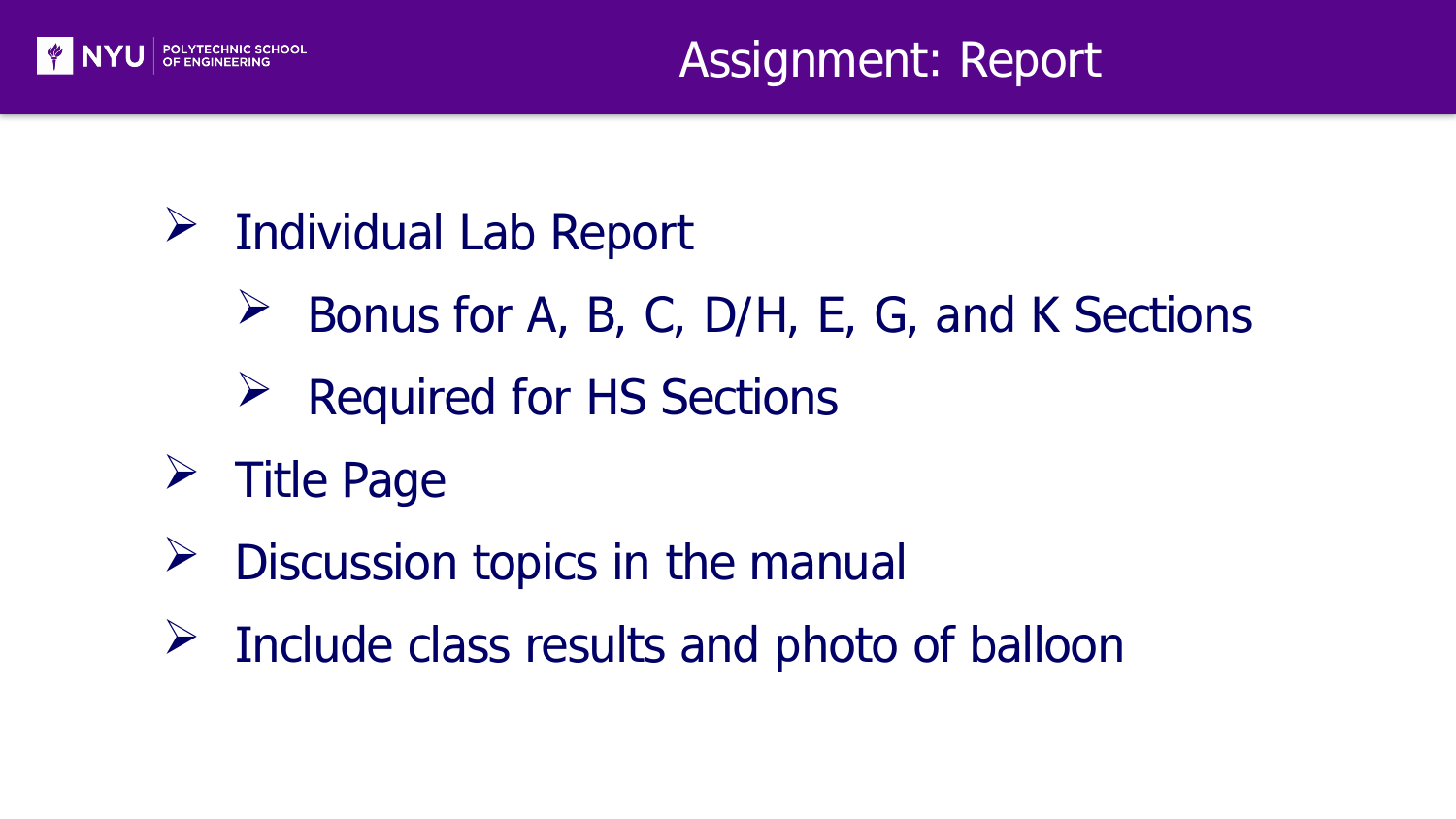

Assignment: Report
Individual Lab Report
Bonus for A, B, C, D/H, E, G, and K Sections
Required for HS Sections
Title Page
Discussion topics in the manual
Include class results and photo of balloon